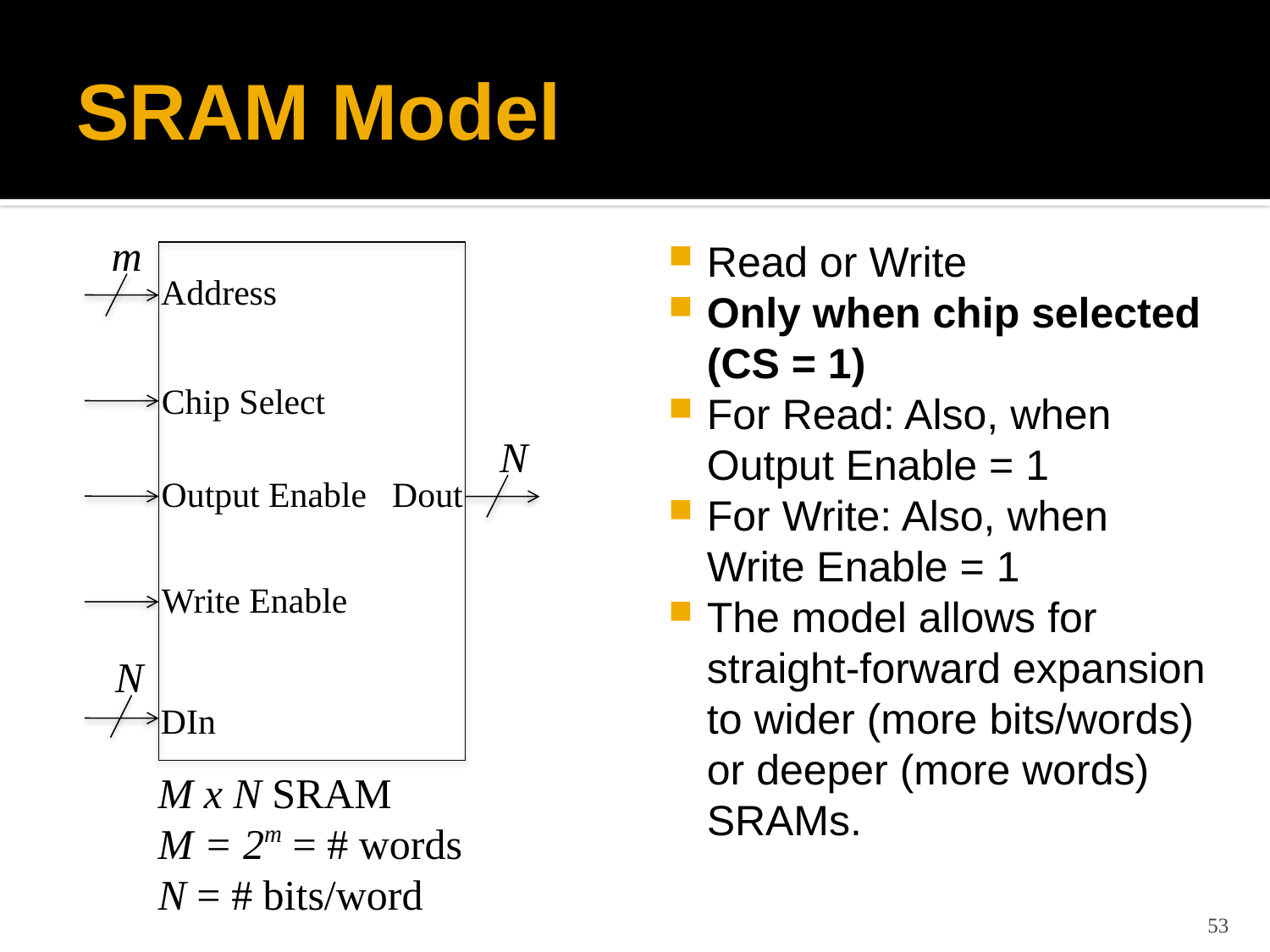

# SRAM Model
Read or Write
Only when chip selected (CS = 1)
For Read: Also, when Output Enable = 1
For Write: Also, when Write Enable = 1
The model allows for straight-forward expansion to wider (more bits/words) or deeper (more words) SRAMs.
m

Address
Chip Select
N
Output Enable
Dout
Write Enable
N
DIn
M x N SRAM
M = 2m = # words
N = # bits/word
53